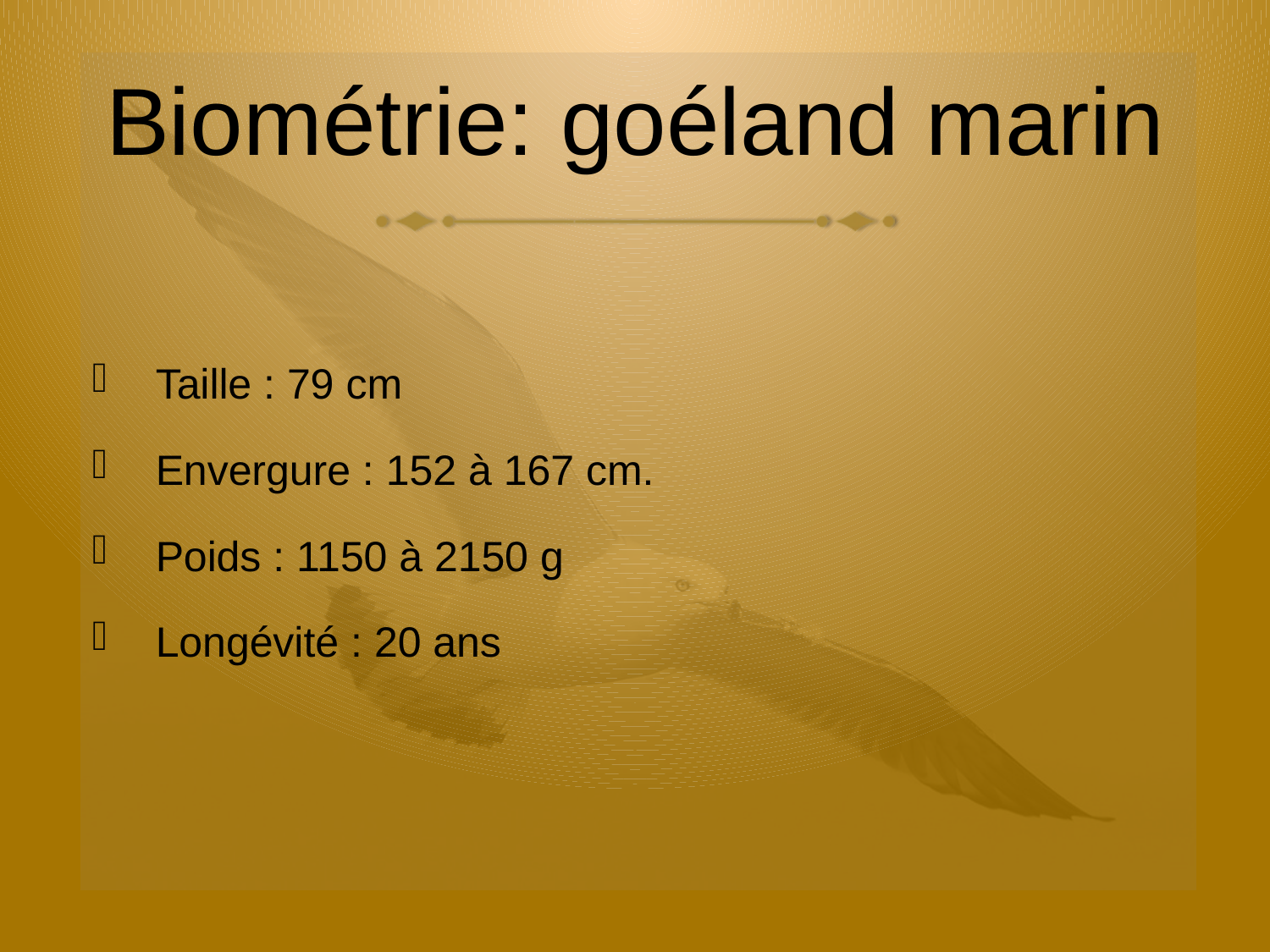

# Biométrie: goéland marin

Taille : 79 cm
Envergure : 152 à 167 cm.
Poids : 1150 à 2150 g
Longévité : 20 ans